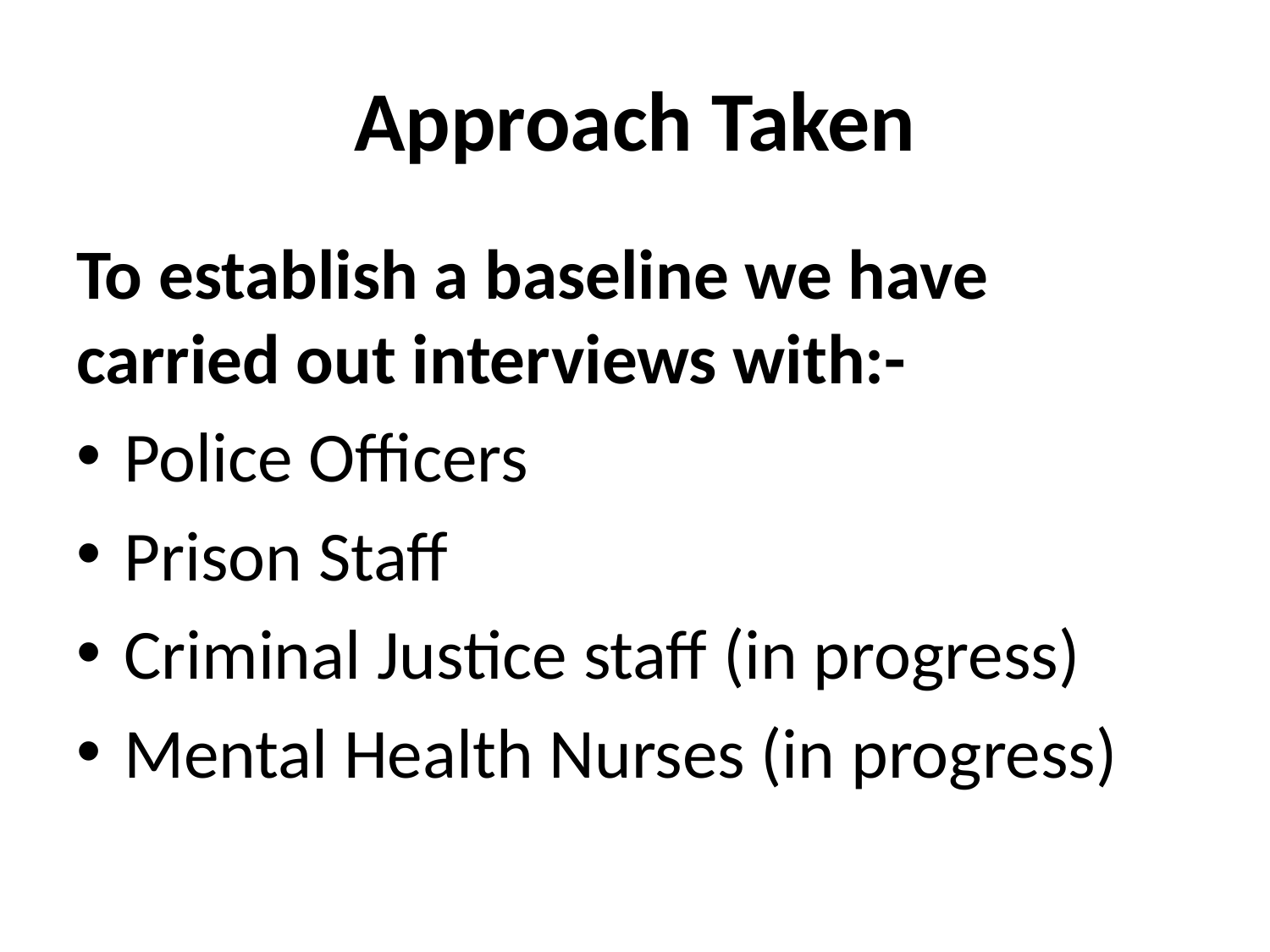

# Approach Taken
To establish a baseline we have carried out interviews with:-
Police Officers
Prison Staff
Criminal Justice staff (in progress)
Mental Health Nurses (in progress)